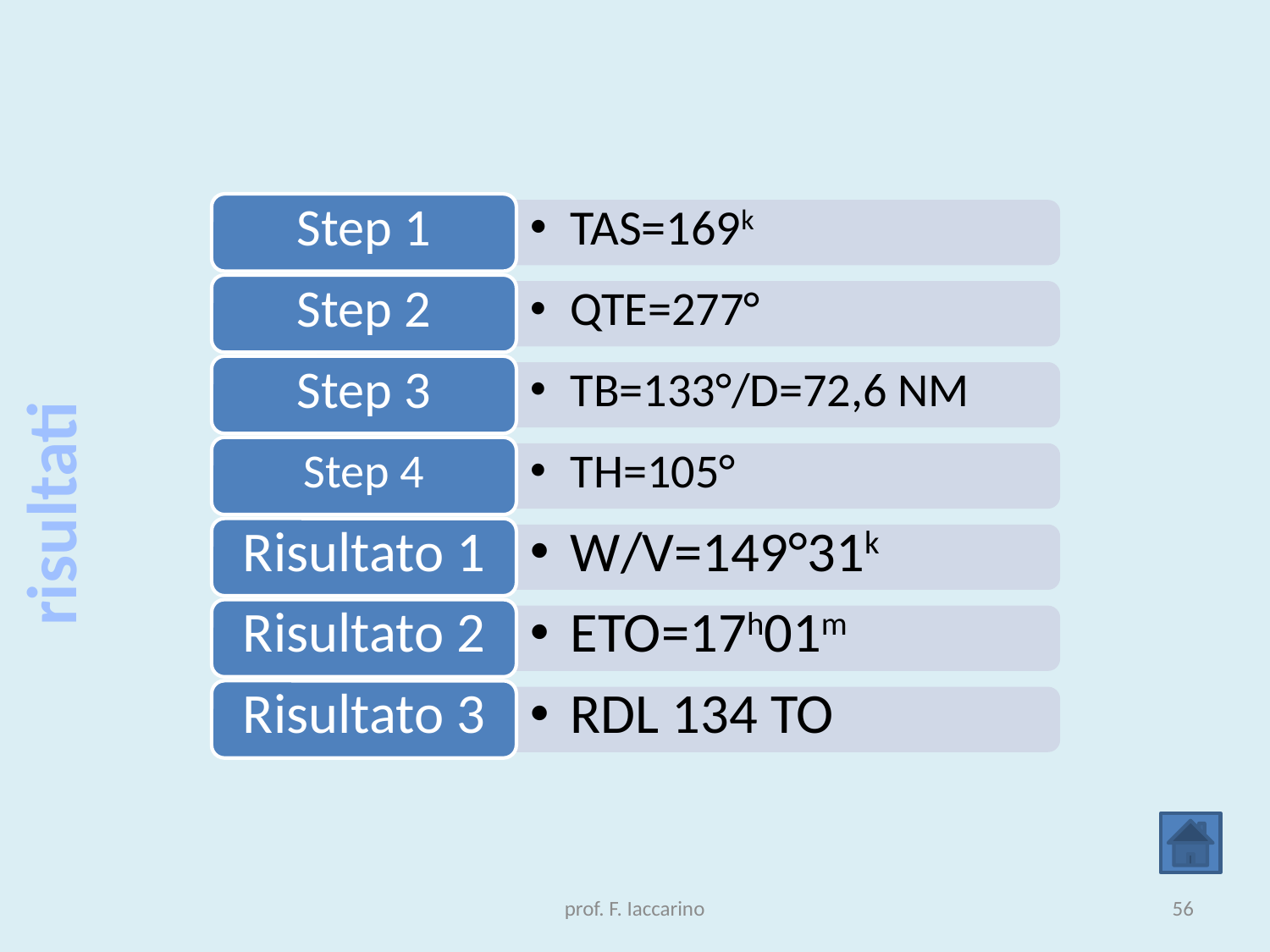

Step 1
TAS=169k
Step 2
QTE=277°
Step 3
TB=133°/D=72,6 NM
Risultato 2
RDL 134 TO
Risultato 3
ETO=17h01m
Step 4
TH=105°
Risultato 1
W/V=149°31k
risultati

prof. F. Iaccarino
56